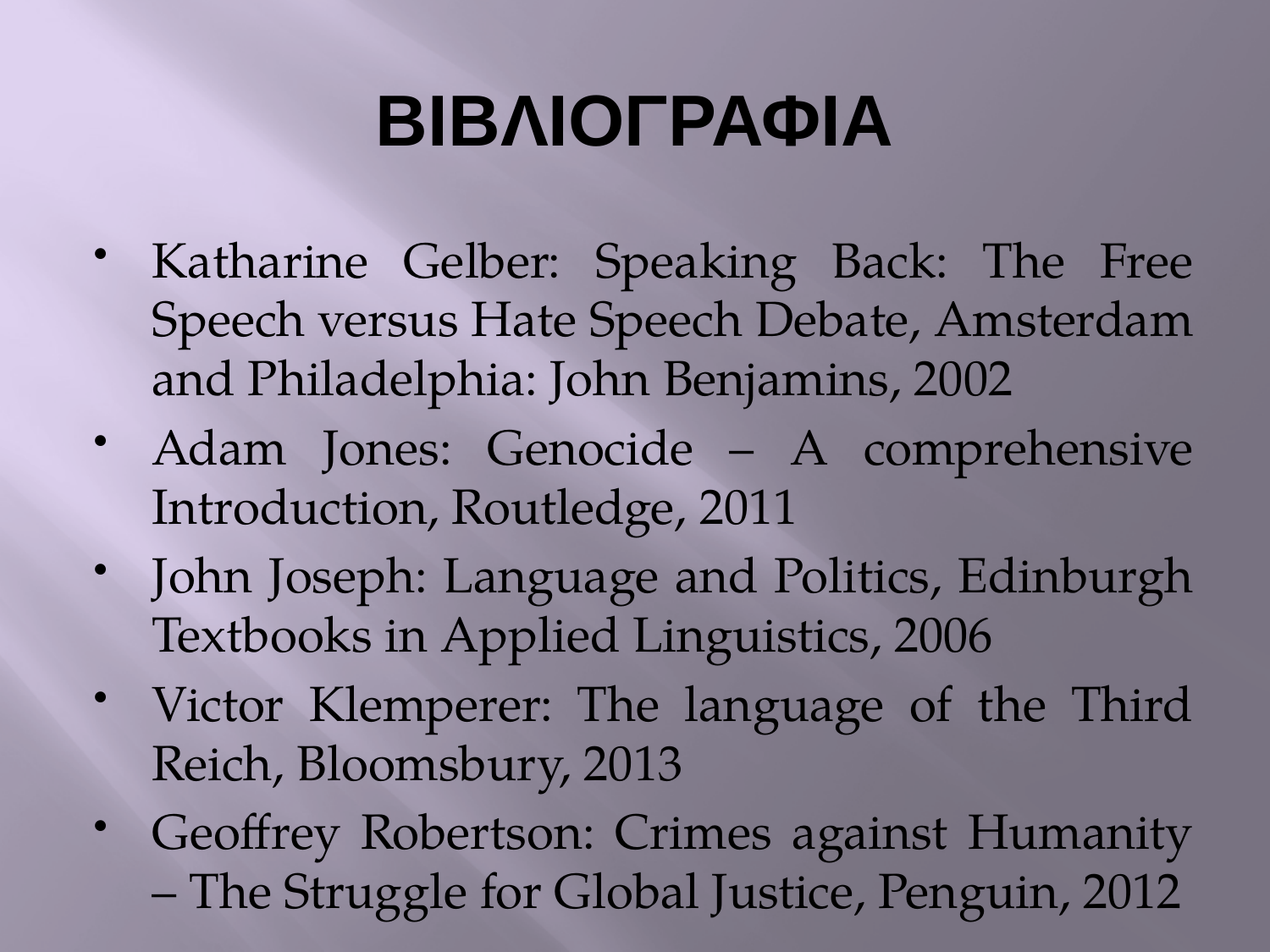

# ΒΙΒΛΙΟΓΡΑΦΙΑ
Katharine Gelber: Speaking Back: The Free Speech versus Hate Speech Debate, Amsterdam and Philadelphia: John Benjamins, 2002
Adam Jones: Genocide – A comprehensive Introduction, Routledge, 2011
John Joseph: Language and Politics, Edinburgh Textbooks in Applied Linguistics, 2006
Victor Klemperer: The language of the Third Reich, Bloomsbury, 2013
Geoffrey Robertson: Crimes against Humanity – The Struggle for Global Justice, Penguin, 2012